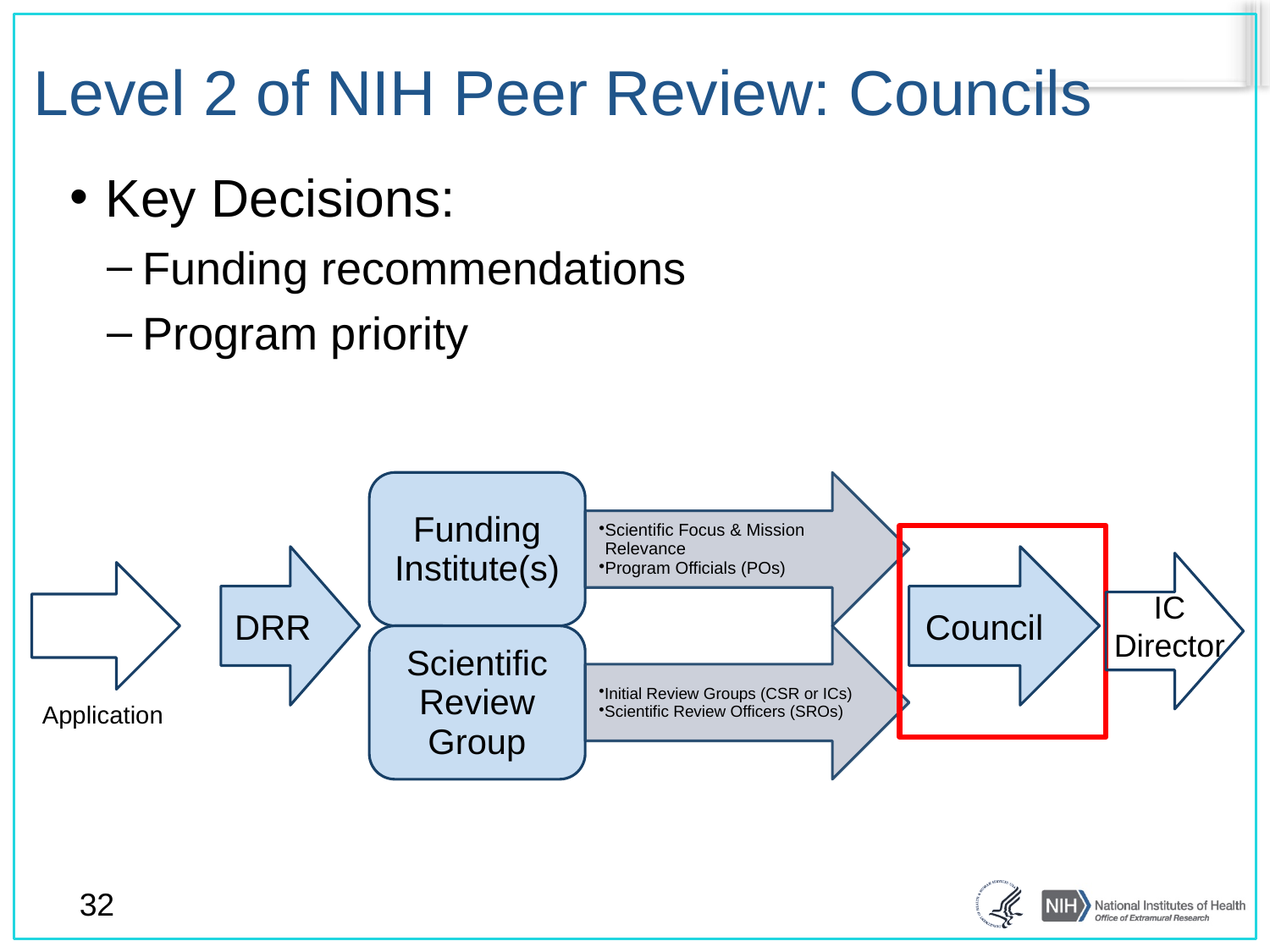

# Level 2 of NIH Peer Review: Councils
Key Decisions:
Funding recommendations
Program priority
Funding Institute(s)
Scientific Review Group
Initial Review Groups (CSR or ICs)
Scientific Focus & Mission Relevance
Program Officials (POs)
Scientific Review Officers (SROs)

DRR
Council

IC
Director
Application
32